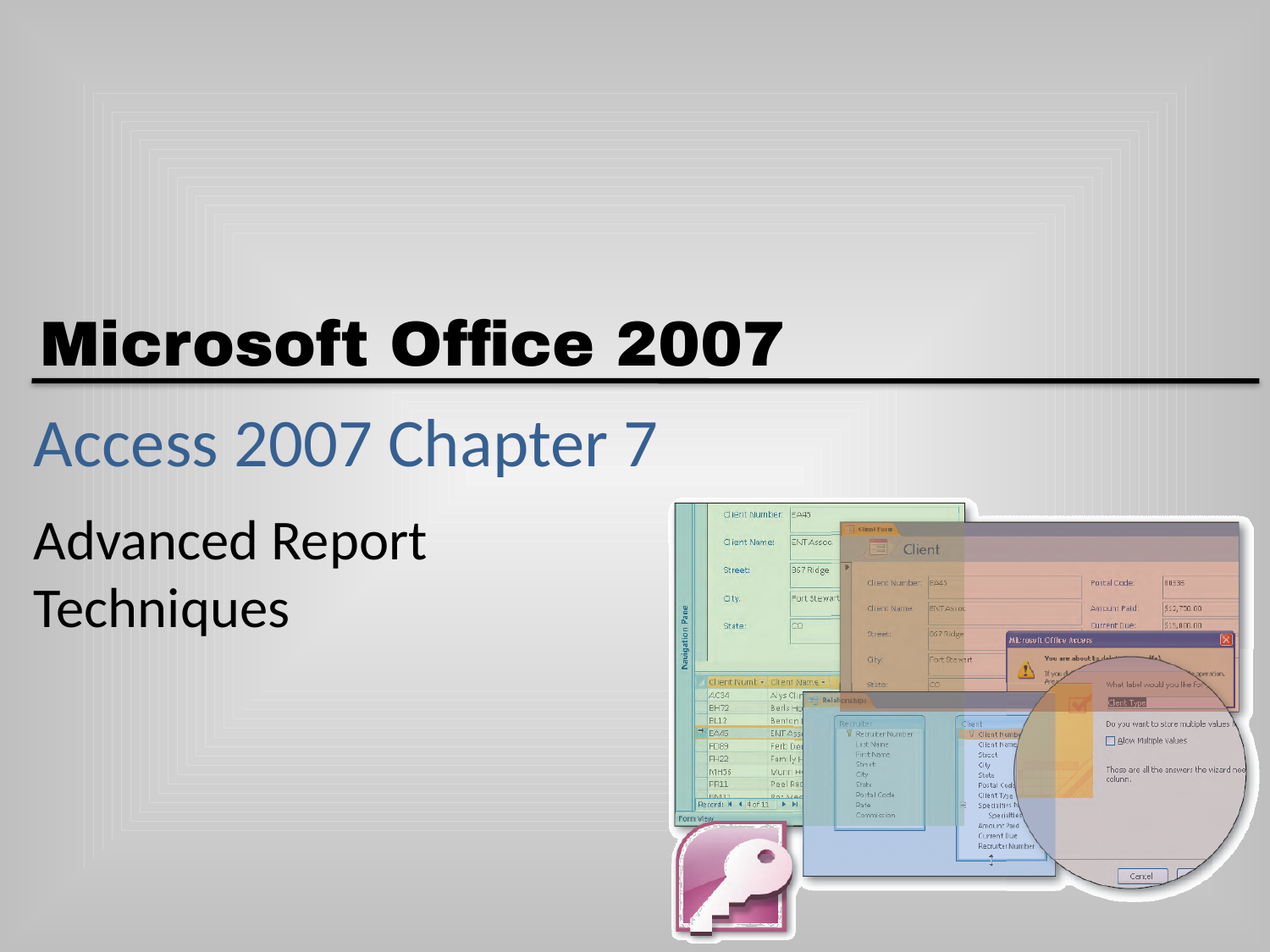

# Access 2007 Chapter 7
Advanced Report Techniques